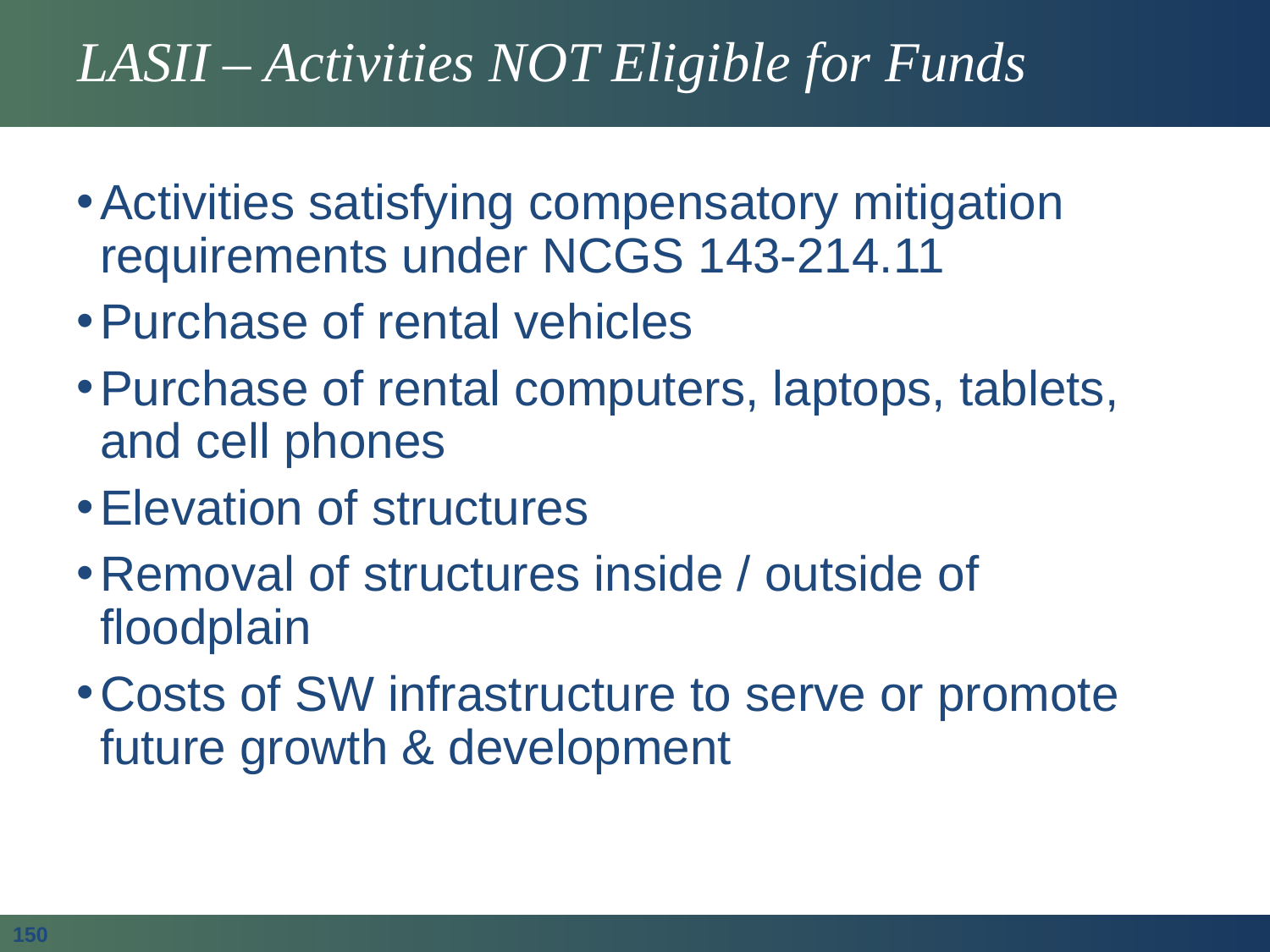

# LASII – Activities NOT Eligible for Funds
Activities satisfying compensatory mitigation requirements under NCGS 143-214.11
Purchase of rental vehicles
Purchase of rental computers, laptops, tablets, and cell phones
Elevation of structures
Removal of structures inside / outside of floodplain
Costs of SW infrastructure to serve or promote future growth & development

150